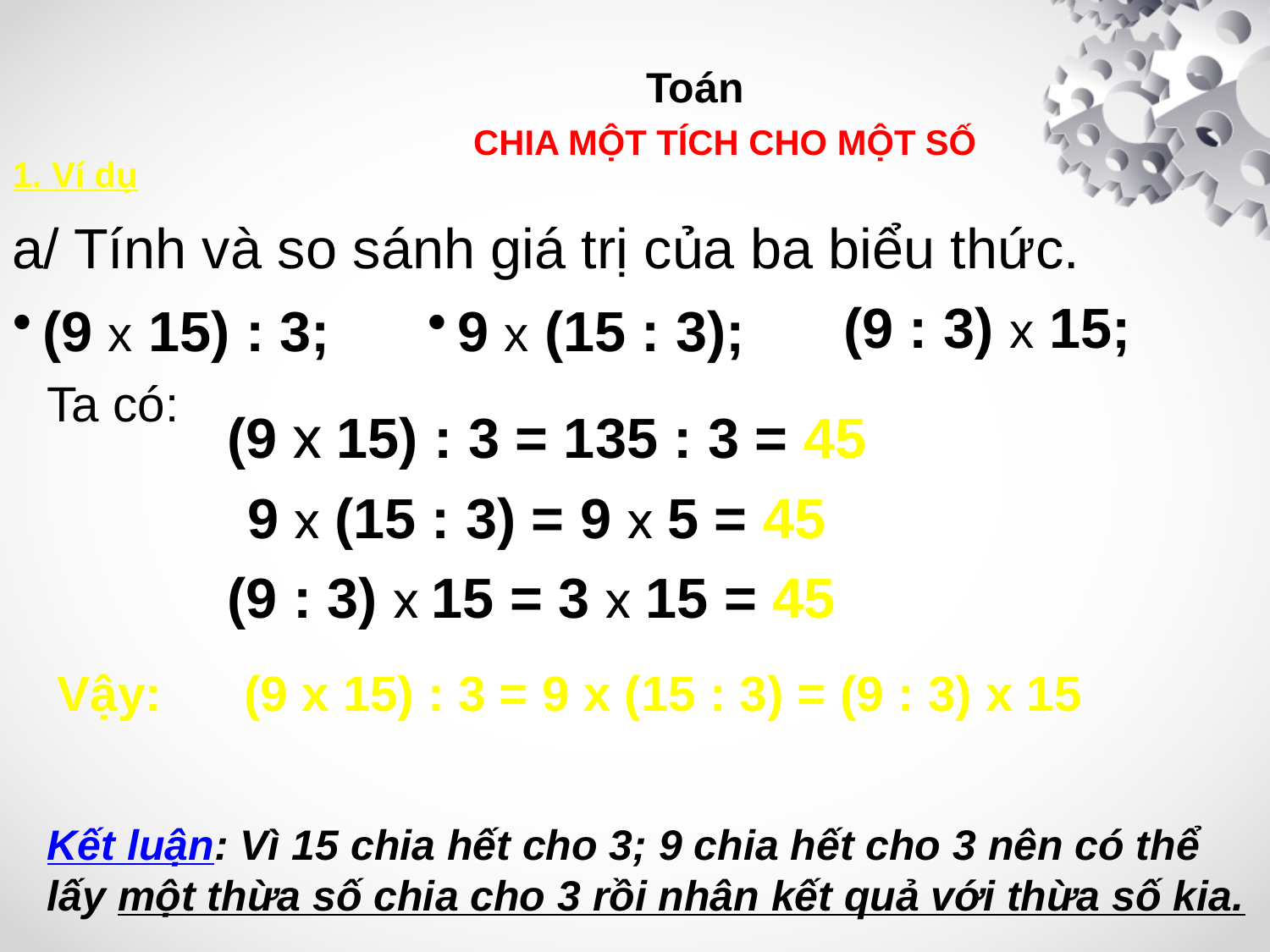

Toán
CHIA MỘT TÍCH CHO MỘT SỐ
1. Ví dụ
a/ Tính và so sánh giá trị của ba biểu thức.
(9 : 3) x 15;
(9 x 15) : 3;
9 x (15 : 3);
Ta có:
(9 x 15) : 3 = 135 : 3 = 45
9 x (15 : 3) = 9 x 5 = 45
(9 : 3) x 15 = 3 x 15 = 45
Vậy:      (9 x 15) : 3 = 9 x (15 : 3) = (9 : 3) x 15
Kết luận: Vì 15 chia hết cho 3; 9 chia hết cho 3 nên có thể lấy một thừa số chia cho 3 rồi nhân kết quả với thừa số kia.